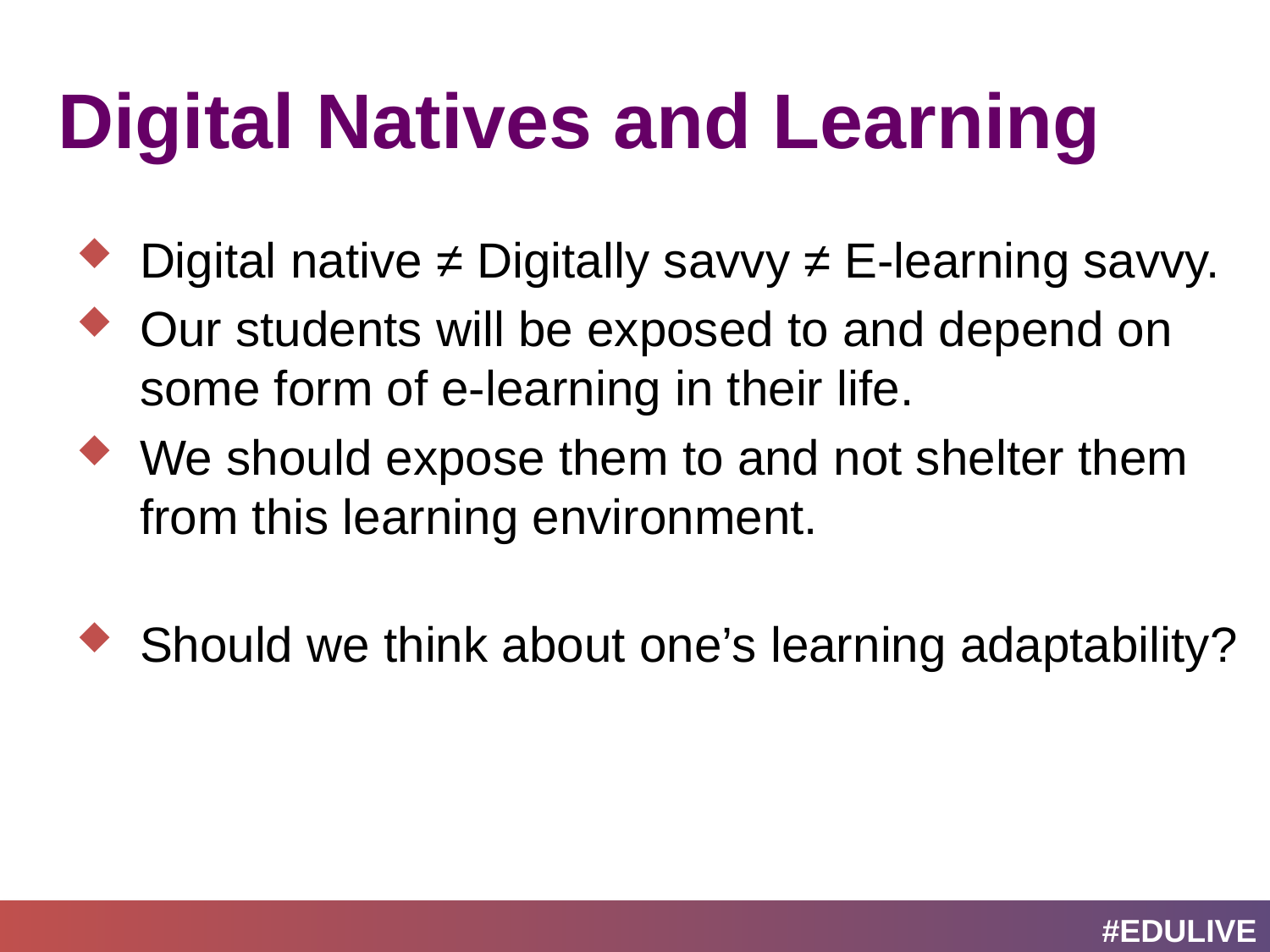

# Digital Natives and Learning
Digital native ≠ Digitally savvy ≠ E-learning savvy.
Our students will be exposed to and depend on some form of e-learning in their life.
We should expose them to and not shelter them from this learning environment.
Should we think about one’s learning adaptability?